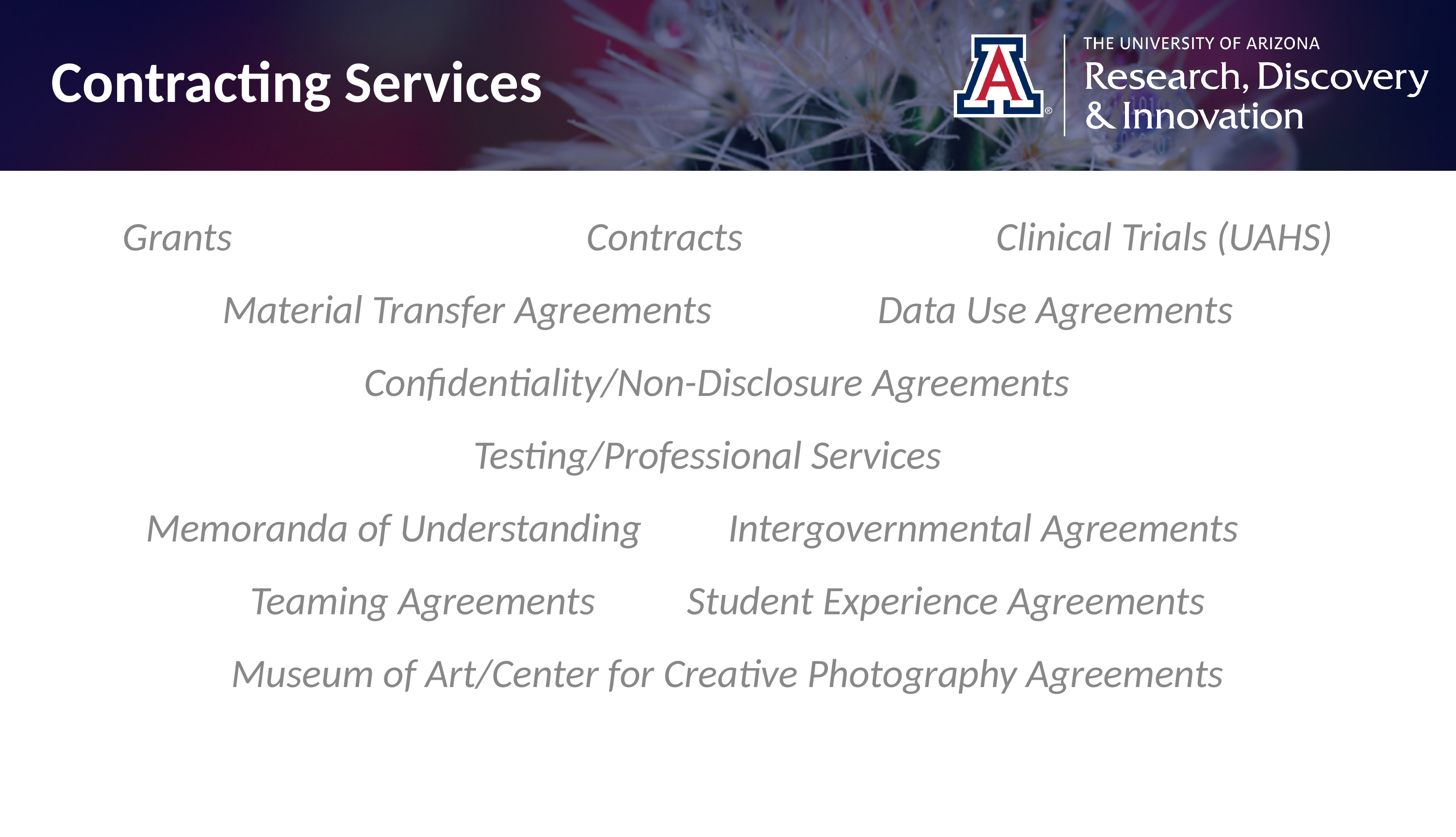

Contracting Services
Grants					   Contracts				Clinical Trials (UAHS)
Material Transfer Agreements			Data Use Agreements
Confidentiality/Non-Disclosure Agreements
Testing/Professional Services
Memoranda of Understanding		Intergovernmental Agreements
Teaming Agreements		Student Experience Agreements
Museum of Art/Center for Creative Photography Agreements